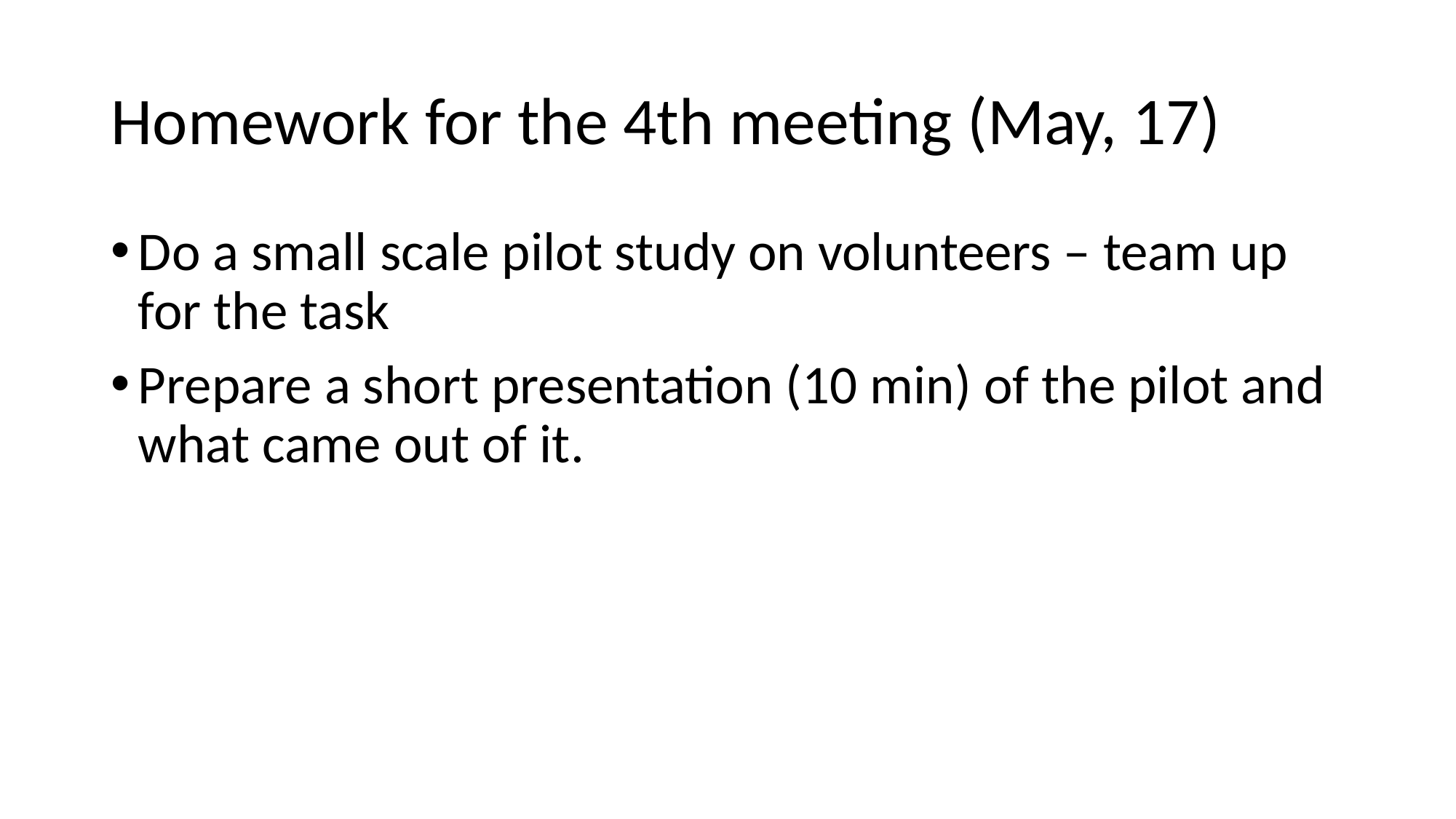

# Homework for the 4th meeting (May, 17)
Do a small scale pilot study on volunteers – team up for the task
Prepare a short presentation (10 min) of the pilot and what came out of it.